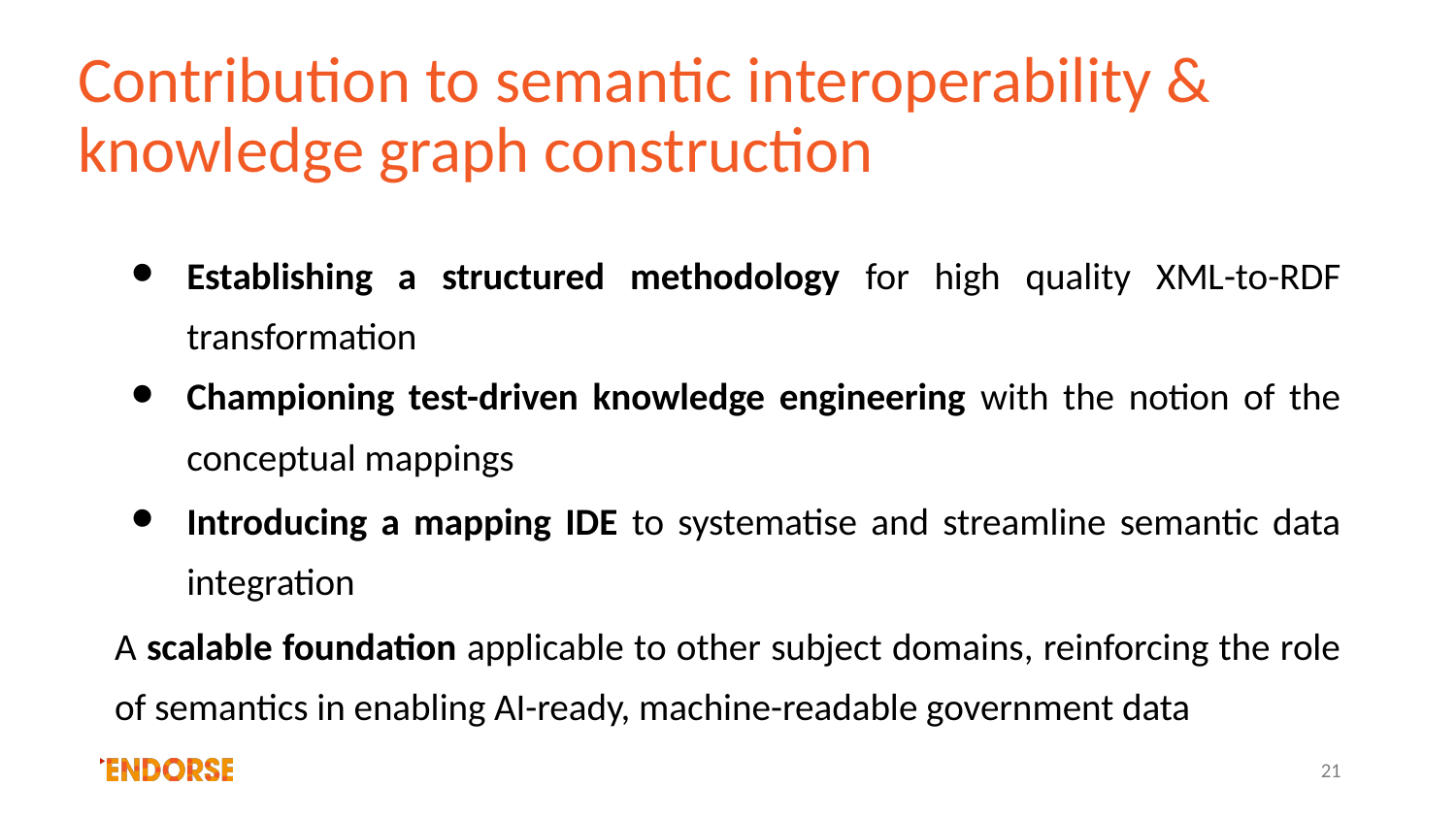

# Contribution to semantic interoperability & knowledge graph construction
Establishing a structured methodology for high quality XML-to-RDF transformation
Championing test-driven knowledge engineering with the notion of the conceptual mappings
Introducing a mapping IDE to systematise and streamline semantic data integration
A scalable foundation applicable to other subject domains, reinforcing the role of semantics in enabling AI-ready, machine-readable government data

21